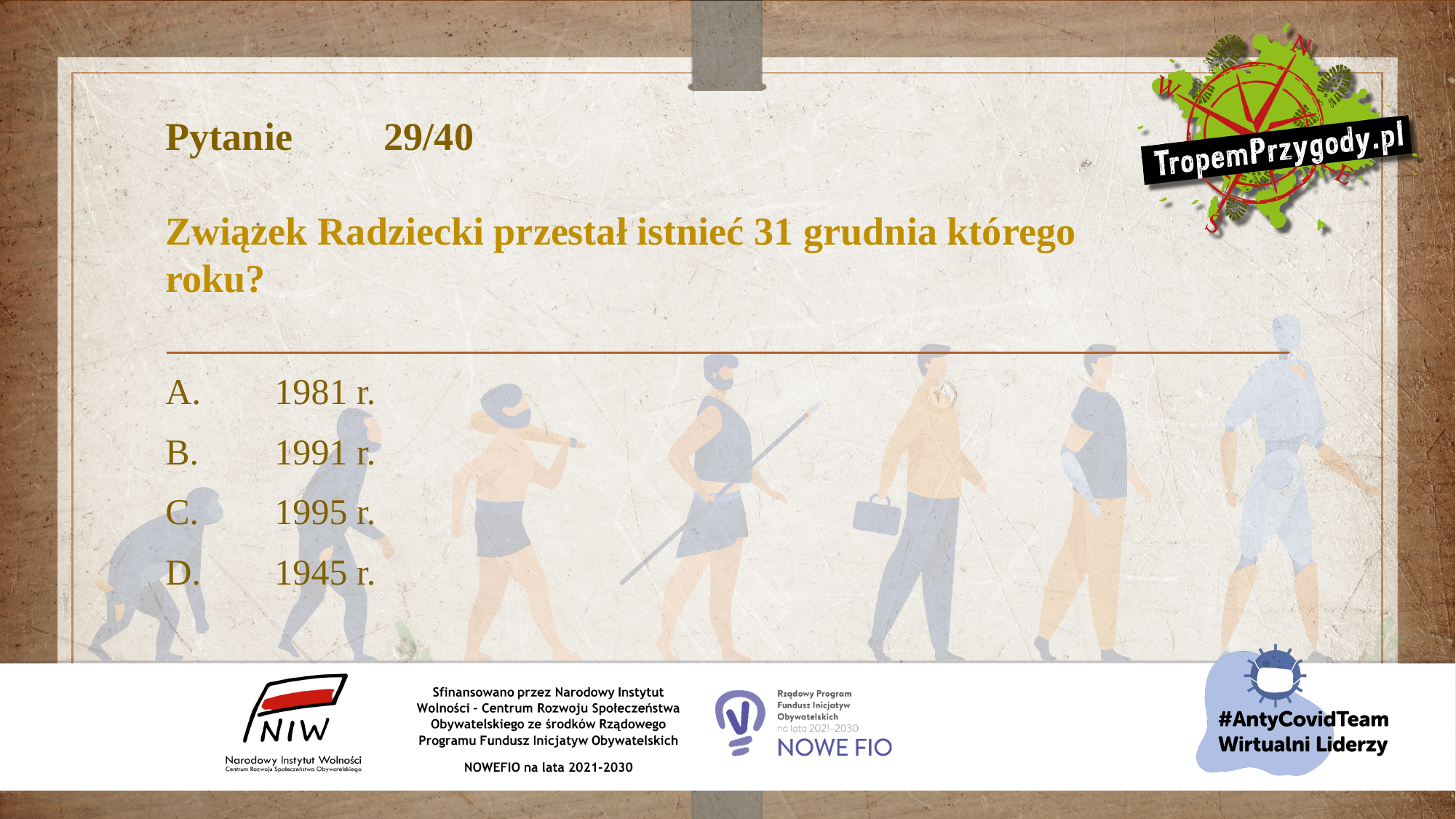

# Pytanie 	29/40 Związek Radziecki przestał istnieć 31 grudnia którego roku?
A.	1981 r.
B.	1991 r.
C.	1995 r.
D.	1945 r.